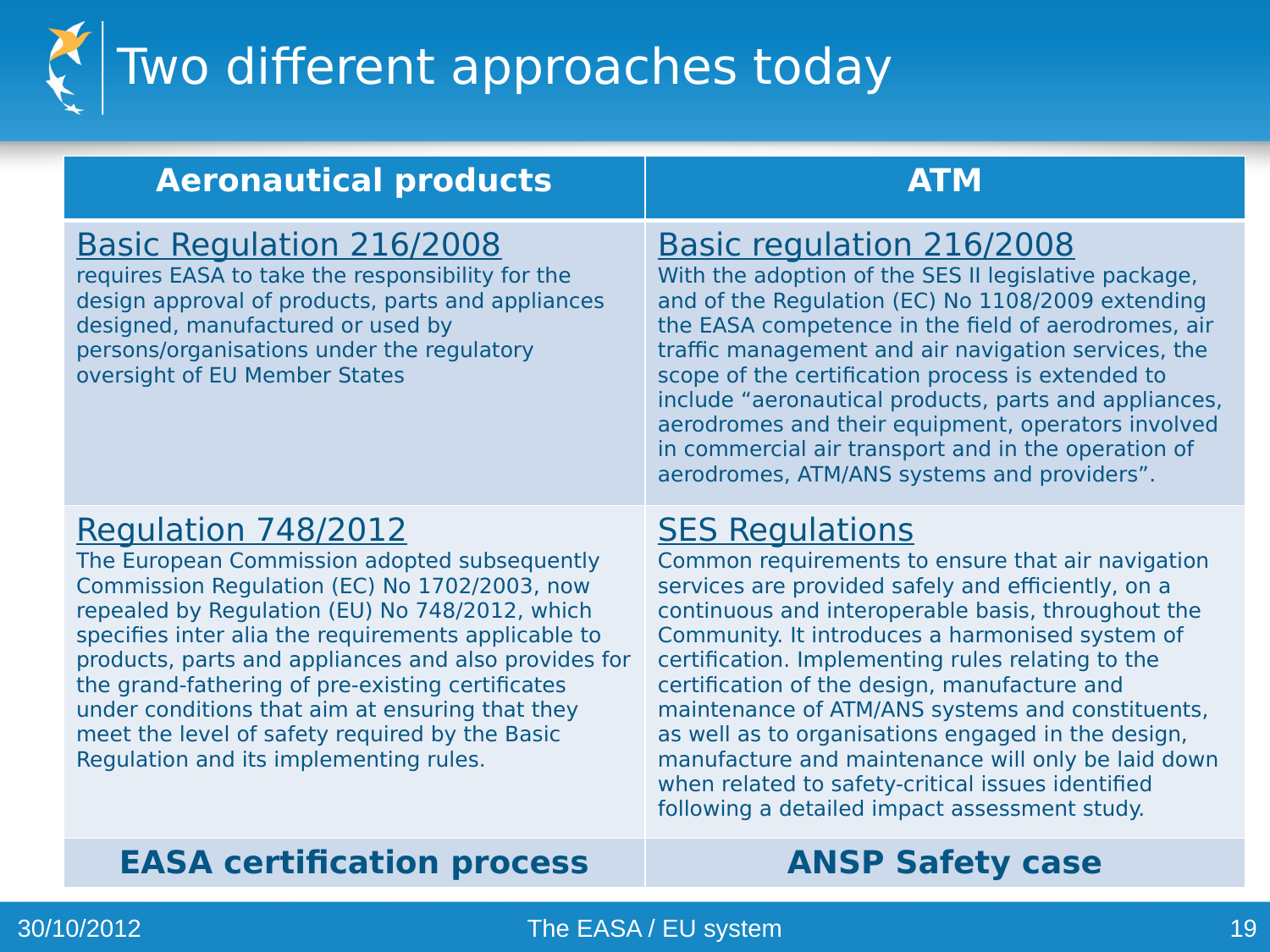

# Two different approaches today
| Aeronautical products | ATM |
| --- | --- |
| Basic Regulation 216/2008 requires EASA to take the responsibility for the design approval of products, parts and appliances designed, manufactured or used by persons/organisations under the regulatory oversight of EU Member States | Basic regulation 216/2008 With the adoption of the SES II legislative package, and of the Regulation (EC) No 1108/2009 extending the EASA competence in the field of aerodromes, air traffic management and air navigation services, the scope of the certification process is extended to include “aeronautical products, parts and appliances, aerodromes and their equipment, operators involved in commercial air transport and in the operation of aerodromes, ATM/ANS systems and providers”. |
| Regulation 748/2012 The European Commission adopted subsequently Commission Regulation (EC) No 1702/2003, now repealed by Regulation (EU) No 748/2012, which specifies inter alia the requirements applicable to products, parts and appliances and also provides for the grand-fathering of pre-existing certificates under conditions that aim at ensuring that they meet the level of safety required by the Basic Regulation and its implementing rules. | SES Regulations Common requirements to ensure that air navigation services are provided safely and efficiently, on a continuous and interoperable basis, throughout the Community. It introduces a harmonised system of certification. Implementing rules relating to the certification of the design, manufacture and maintenance of ATM/ANS systems and constituents, as well as to organisations engaged in the design, manufacture and maintenance will only be laid down when related to safety-critical issues identified following a detailed impact assessment study. |
| EASA certification process | ANSP Safety case |
30/10/2012
The EASA / EU system
19